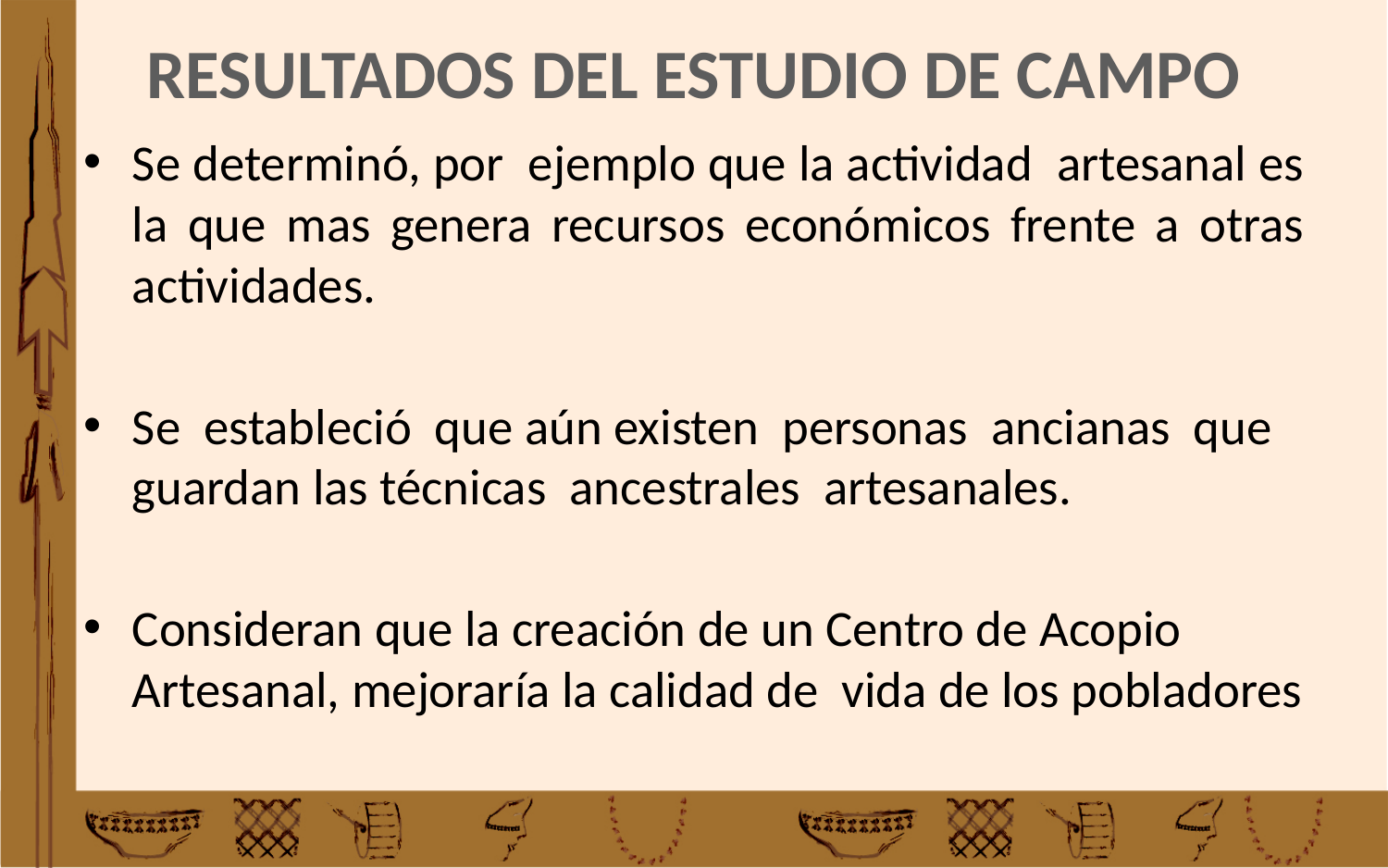

# RESULTADOS DEL ESTUDIO DE CAMPO
Se determinó, por  ejemplo que la actividad  artesanal es la que mas genera recursos económicos frente a otras actividades.

Se  estableció  que aún existen  personas  ancianas  que  guardan las técnicas  ancestrales  artesanales.

Consideran que la creación de un Centro de Acopio  Artesanal, mejoraría la calidad de  vida de los pobladores